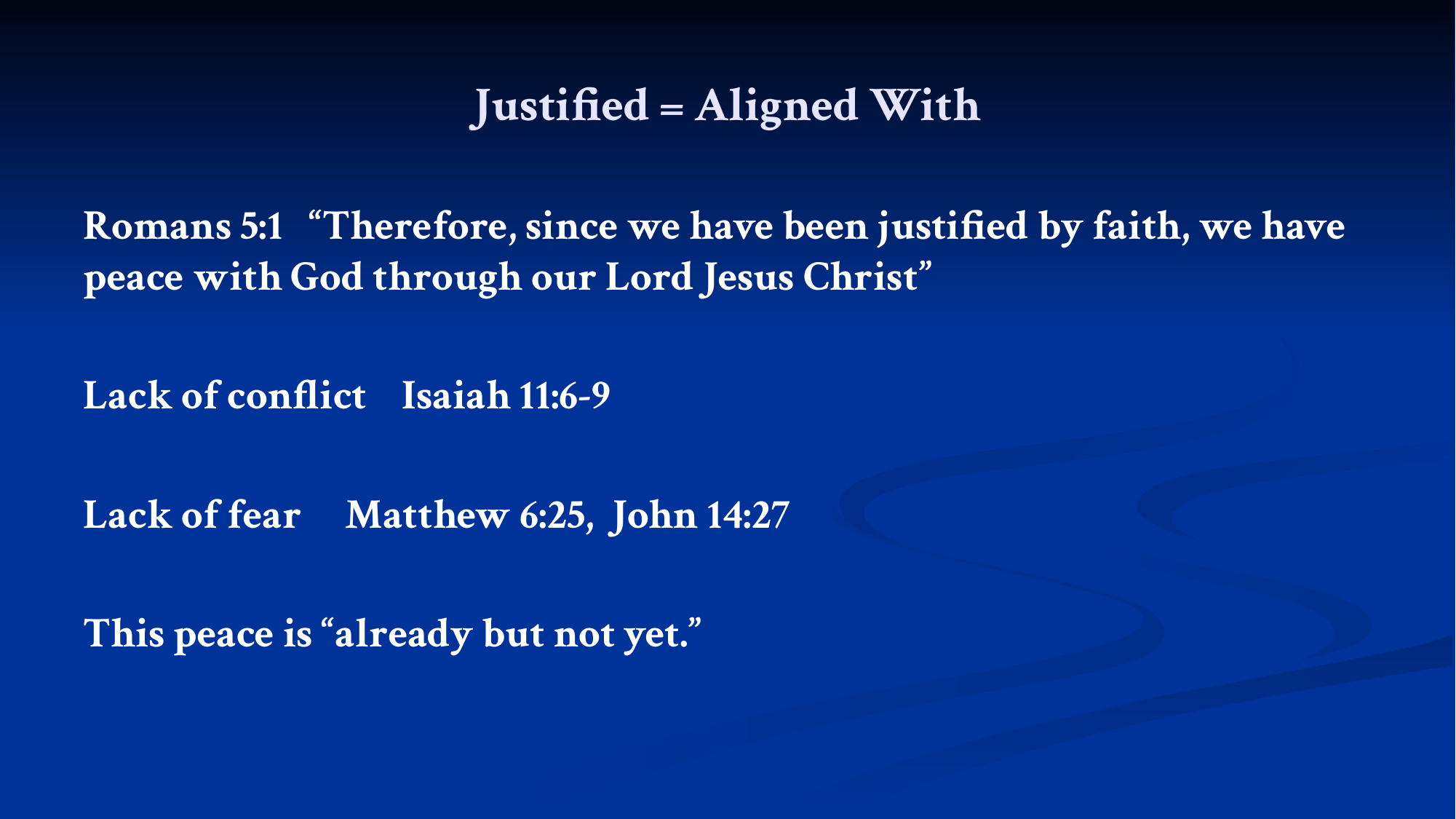

# Justified = Aligned With
Romans 5:1   “Therefore, since we have been justified by faith, we have peace with God through our Lord Jesus Christ”

Lack of conflict    Isaiah 11:6-9

Lack of fear     Matthew 6:25,  John 14:27

This peace is “already but not yet.”